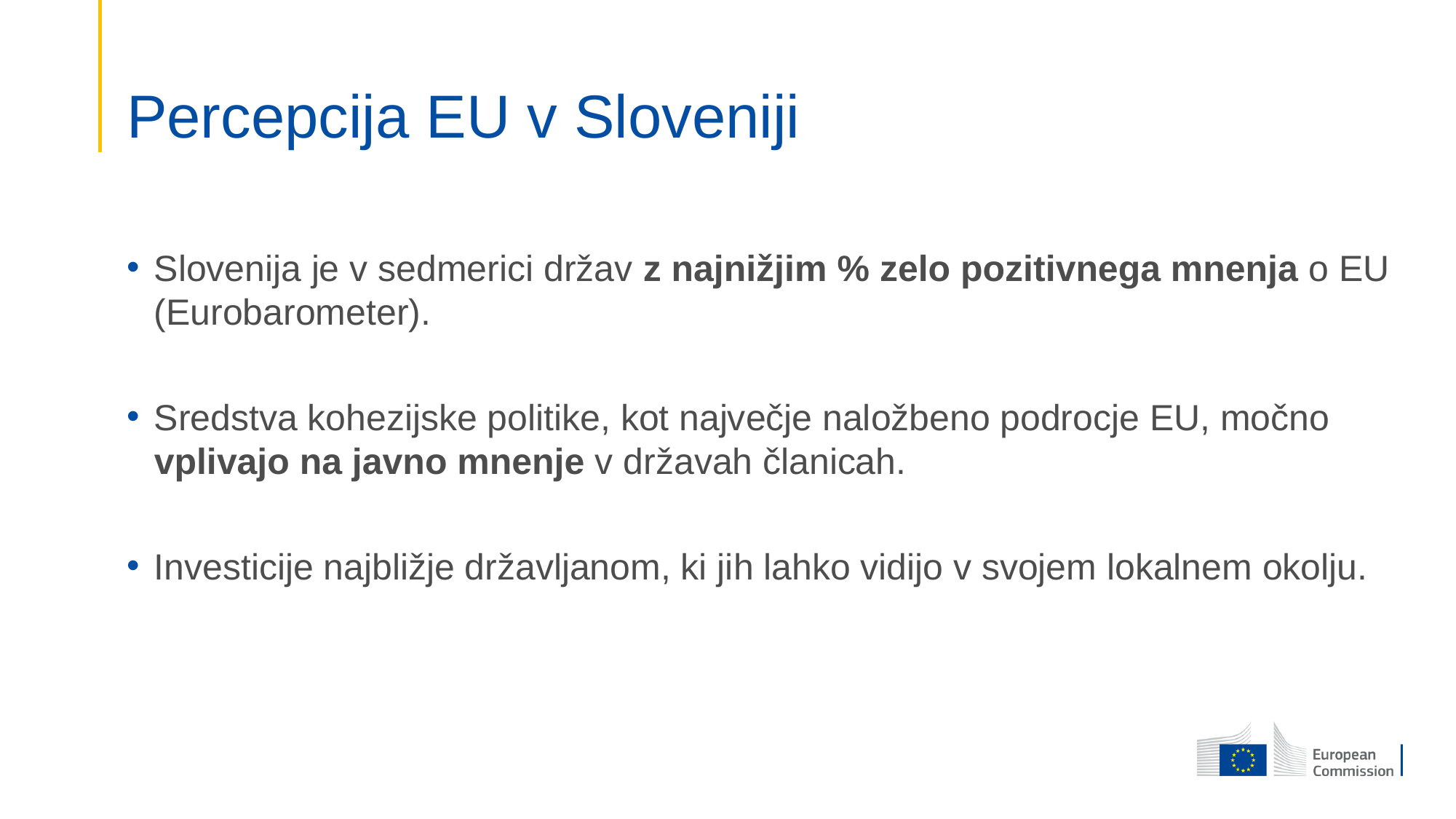

# Percepcija EU v Sloveniji
Slovenija je v sedmerici držav z najnižjim % zelo pozitivnega mnenja o EU (Eurobarometer).

Sredstva kohezijske politike, kot največje naložbeno podrocje EU, močno vplivajo na javno mnenje v državah članicah.

Investicije najbližje državljanom, ki jih lahko vidijo v svojem lokalnem okolju.